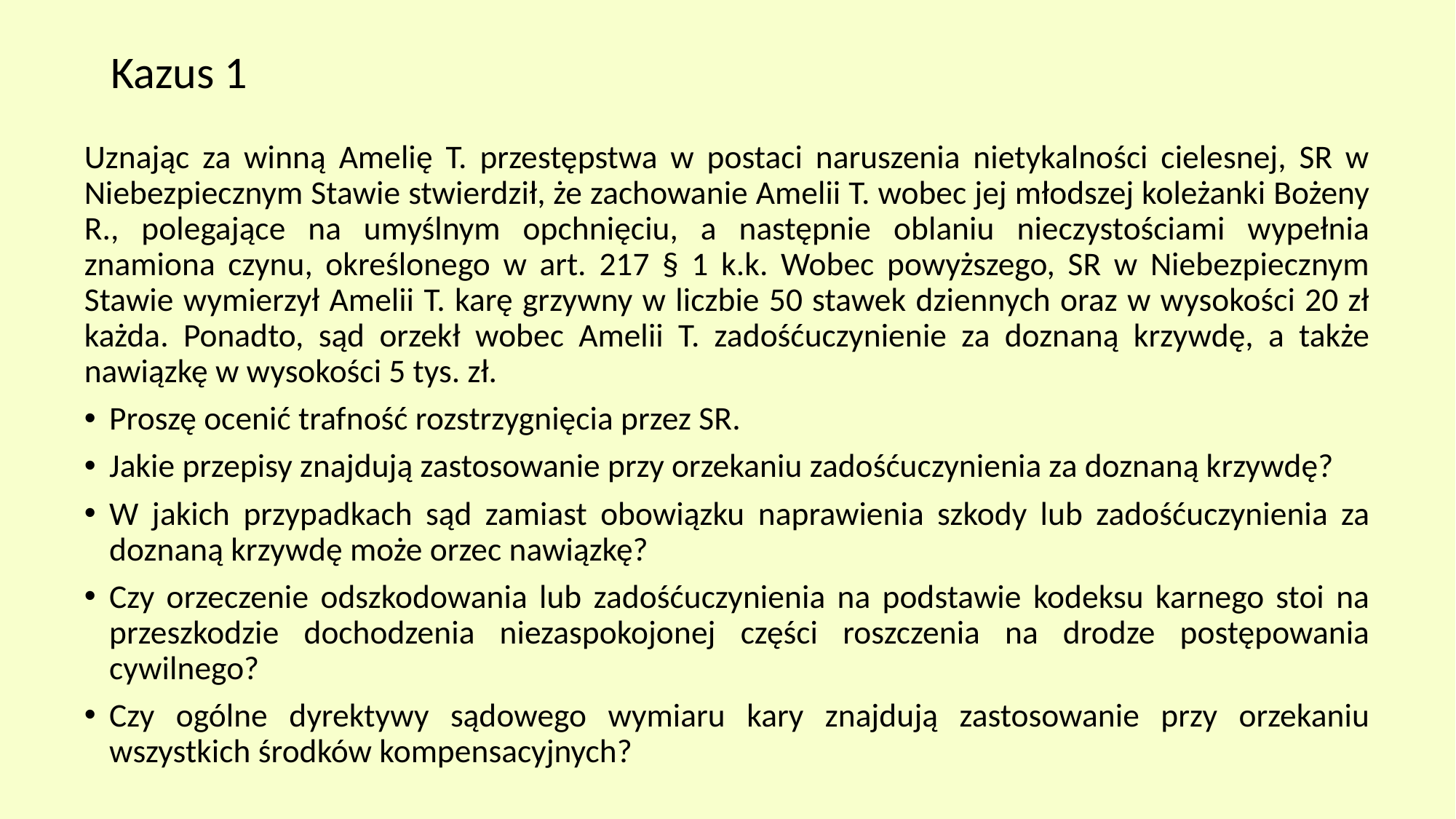

# Kazus 1
Uznając za winną Amelię T. przestępstwa w postaci naruszenia nietykalności cielesnej, SR w Niebezpiecznym Stawie stwierdził, że zachowanie Amelii T. wobec jej młodszej koleżanki Bożeny R., polegające na umyślnym opchnięciu, a następnie oblaniu nieczystościami wypełnia znamiona czynu, określonego w art. 217 § 1 k.k. Wobec powyższego, SR w Niebezpiecznym Stawie wymierzył Amelii T. karę grzywny w liczbie 50 stawek dziennych oraz w wysokości 20 zł każda. Ponadto, sąd orzekł wobec Amelii T. zadośćuczynienie za doznaną krzywdę, a także nawiązkę w wysokości 5 tys. zł.
Proszę ocenić trafność rozstrzygnięcia przez SR.
Jakie przepisy znajdują zastosowanie przy orzekaniu zadośćuczynienia za doznaną krzywdę?
W jakich przypadkach sąd zamiast obowiązku naprawienia szkody lub zadośćuczynienia za doznaną krzywdę może orzec nawiązkę?
Czy orzeczenie odszkodowania lub zadośćuczynienia na podstawie kodeksu karnego stoi na przeszkodzie dochodzenia niezaspokojonej części roszczenia na drodze postępowania cywilnego?
Czy ogólne dyrektywy sądowego wymiaru kary znajdują zastosowanie przy orzekaniu wszystkich środków kompensacyjnych?